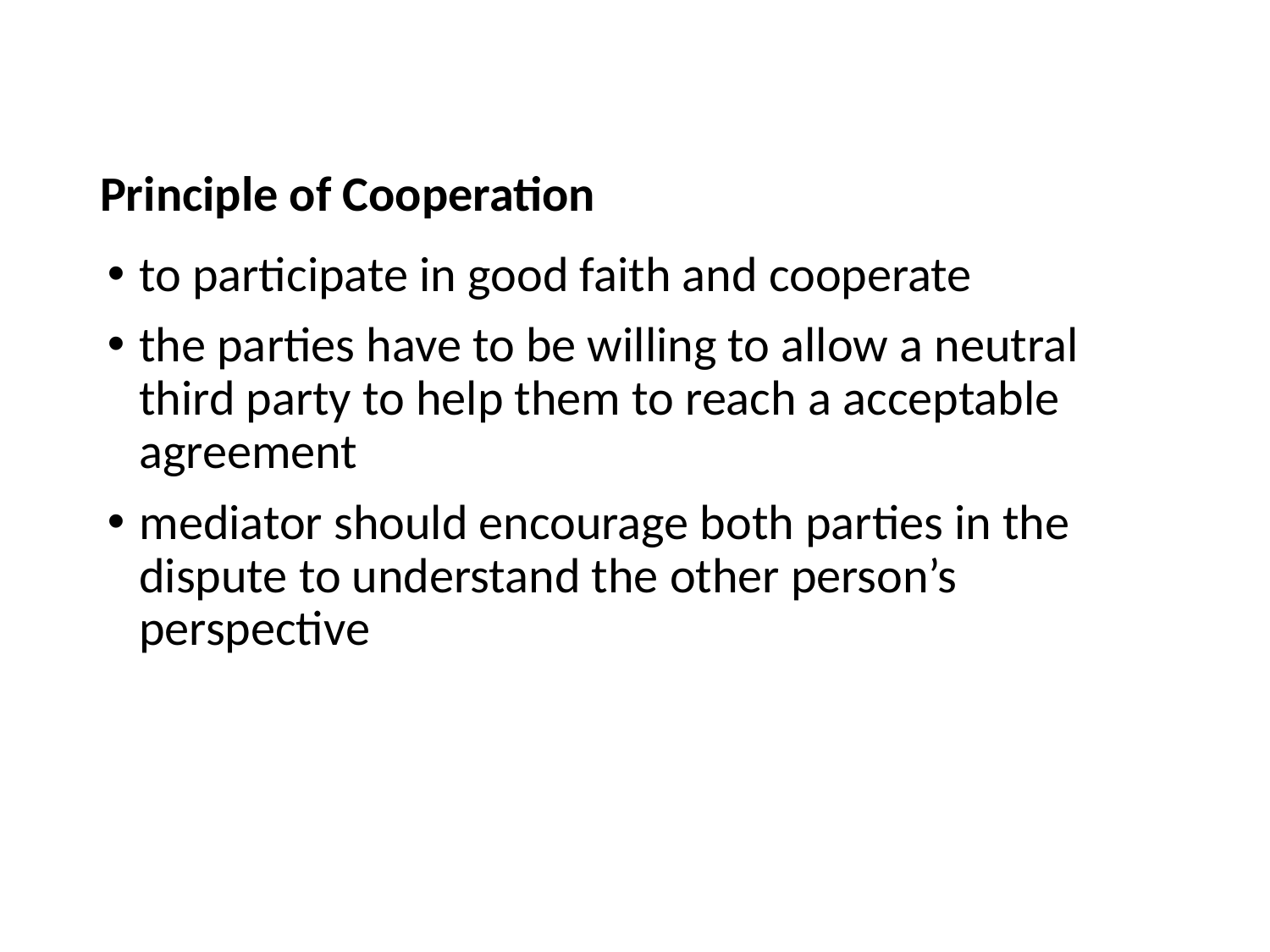

#
Principle of Cooperation
to participate in good faith and cooperate
the parties have to be willing to allow a neutral third party to help them to reach a acceptable agreement
mediator should encourage both parties in the dispute to understand the other person’s perspective